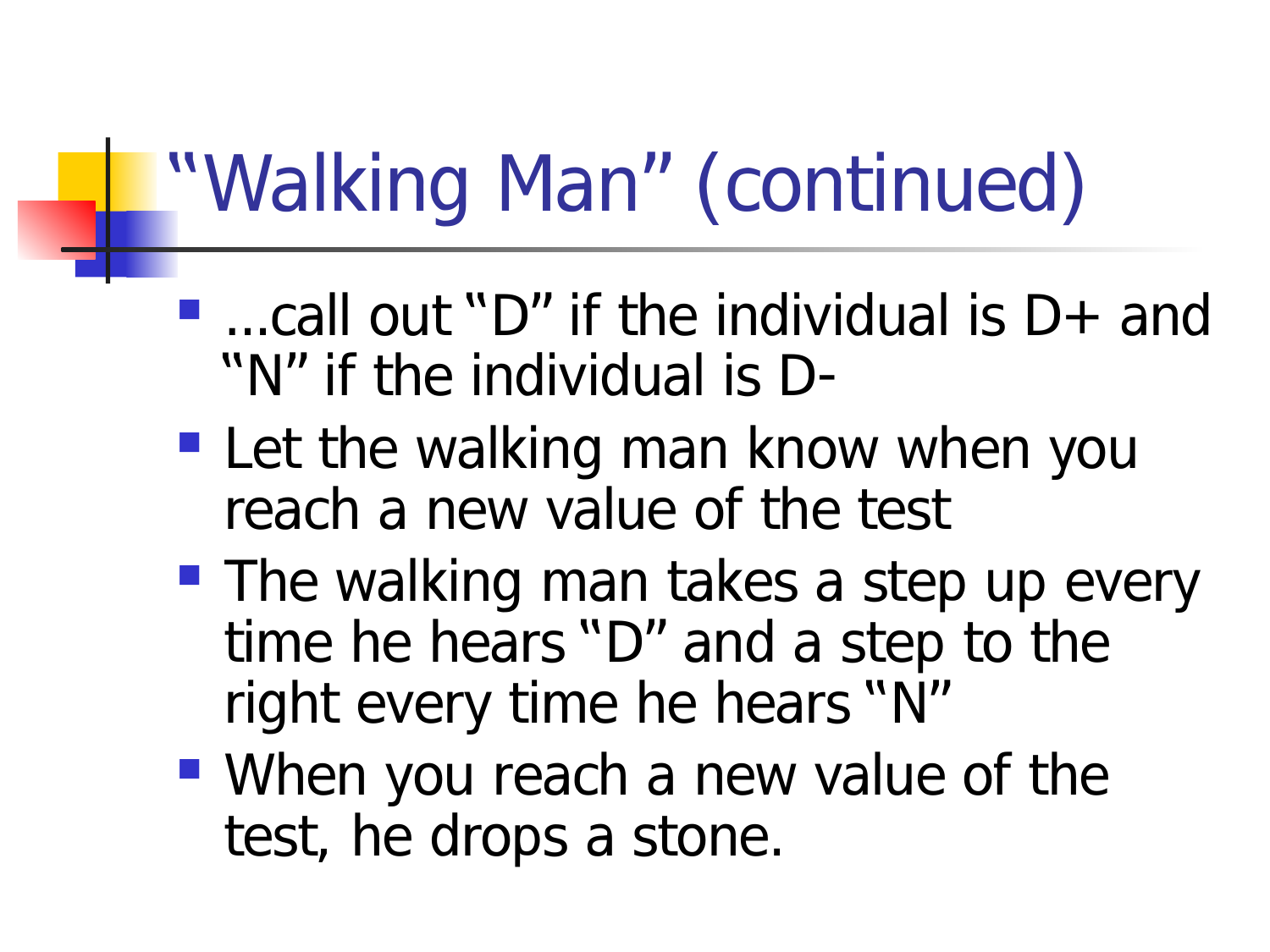

# “Walking Man” (continued)
…call out “D” if the individual is D+ and “N” if the individual is D-
Let the walking man know when you reach a new value of the test
The walking man takes a step up every time he hears “D” and a step to the right every time he hears “N”
When you reach a new value of the test, he drops a stone.